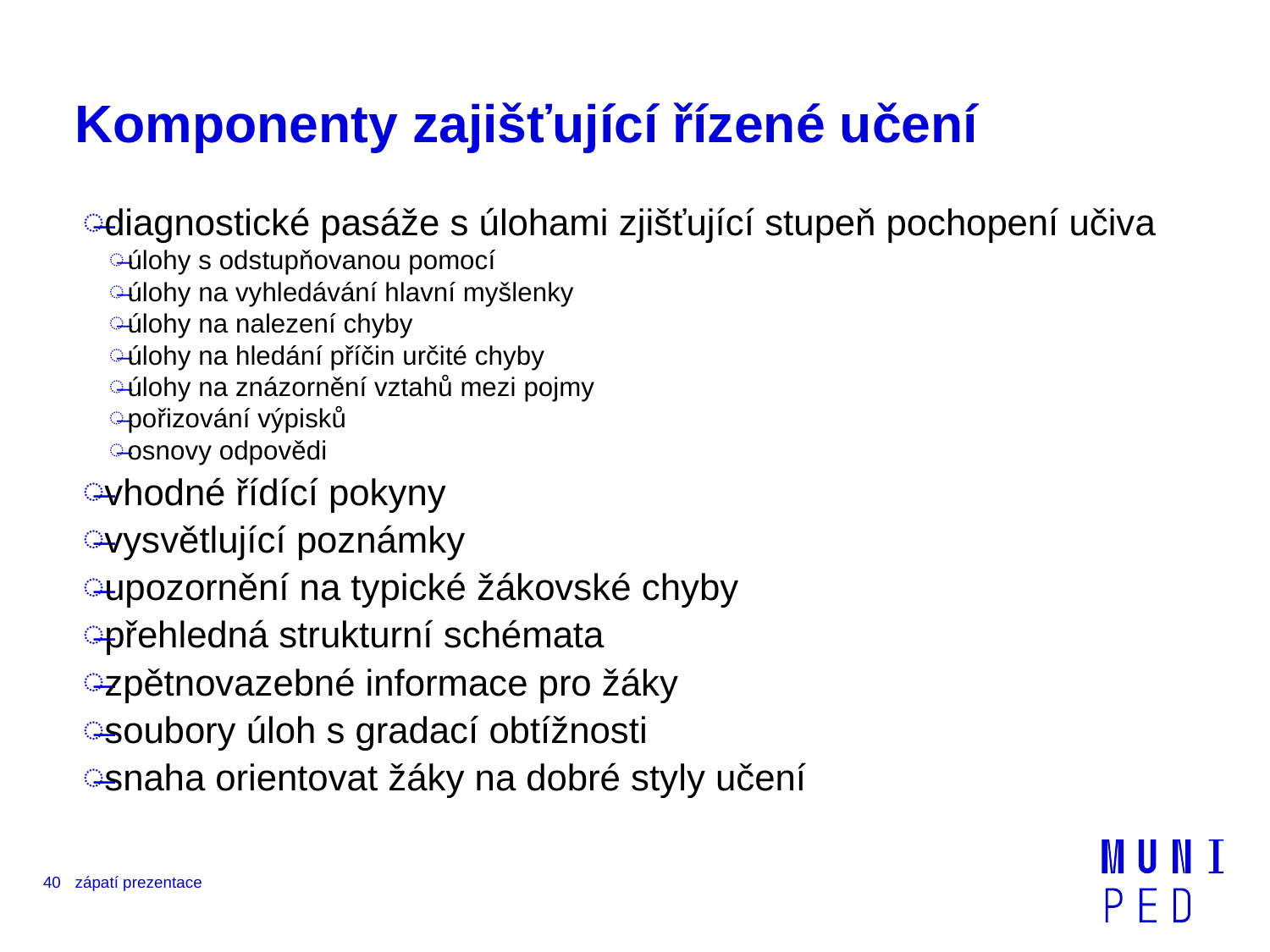

# Komponenty zajišťující řízené učení
diagnostické pasáže s úlohami zjišťující stupeň pochopení učiva
úlohy s odstupňovanou pomocí
úlohy na vyhledávání hlavní myšlenky
úlohy na nalezení chyby
úlohy na hledání příčin určité chyby
úlohy na znázornění vztahů mezi pojmy
pořizování výpisků
osnovy odpovědi
vhodné řídící pokyny
vysvětlující poznámky
upozornění na typické žákovské chyby
přehledná strukturní schémata
zpětnovazebné informace pro žáky
soubory úloh s gradací obtížnosti
snaha orientovat žáky na dobré styly učení

40
zápatí prezentace